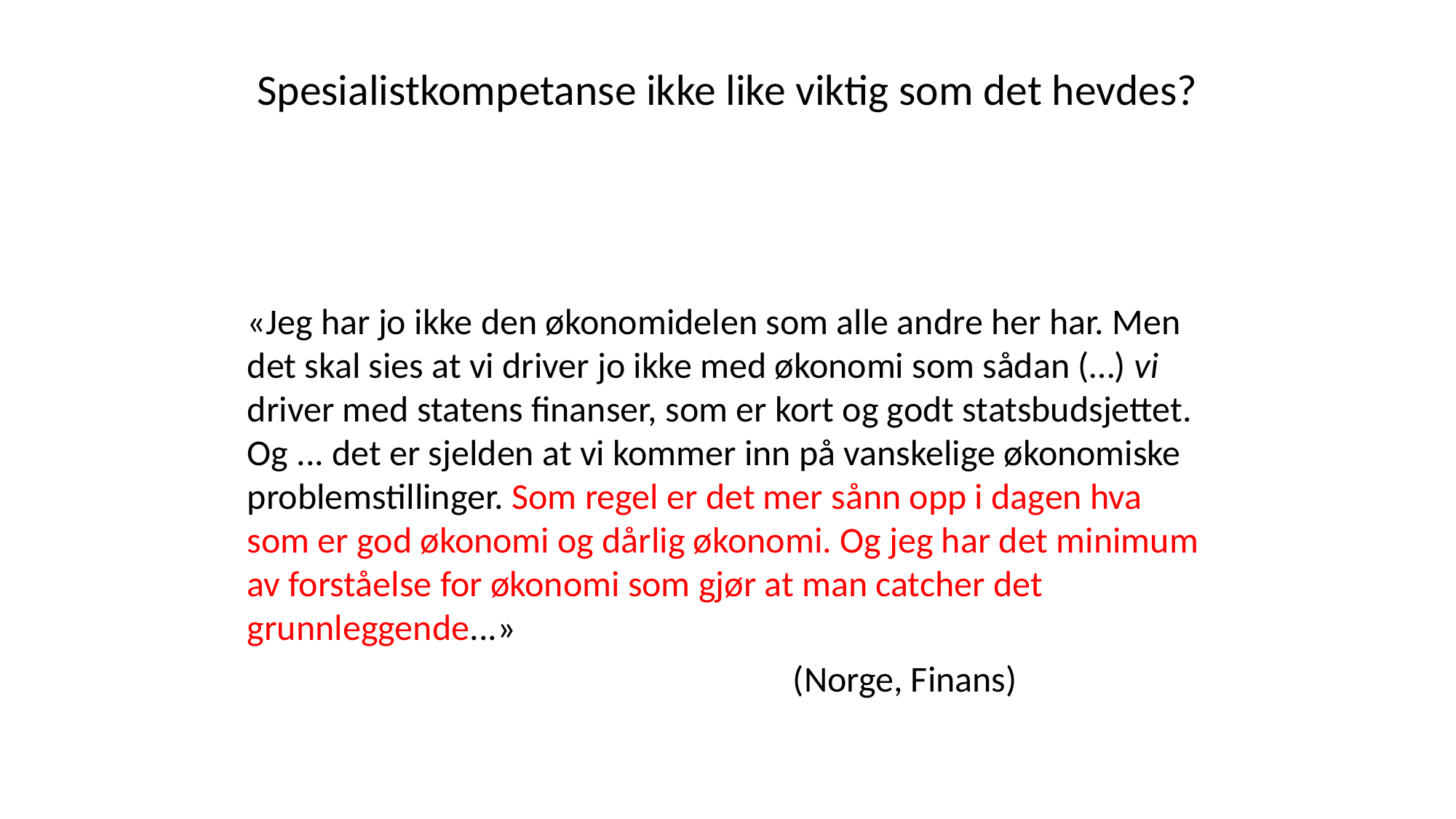

# Spesialistkompetanse ikke like viktig som det hevdes?

«Jeg har jo ikke den økonomidelen som alle andre her har. Men det skal sies at vi driver jo ikke med økonomi som sådan (…) vi driver med statens finanser, som er kort og godt statsbudsjettet. Og ... det er sjelden at vi kommer inn på vanskelige økonomiske problemstillinger. Som regel er det mer sånn opp i dagen hva som er god økonomi og dårlig økonomi. Og jeg har det minimum av forståelse for økonomi som gjør at man catcher det grunnleggende...»
					(Norge, Finans)